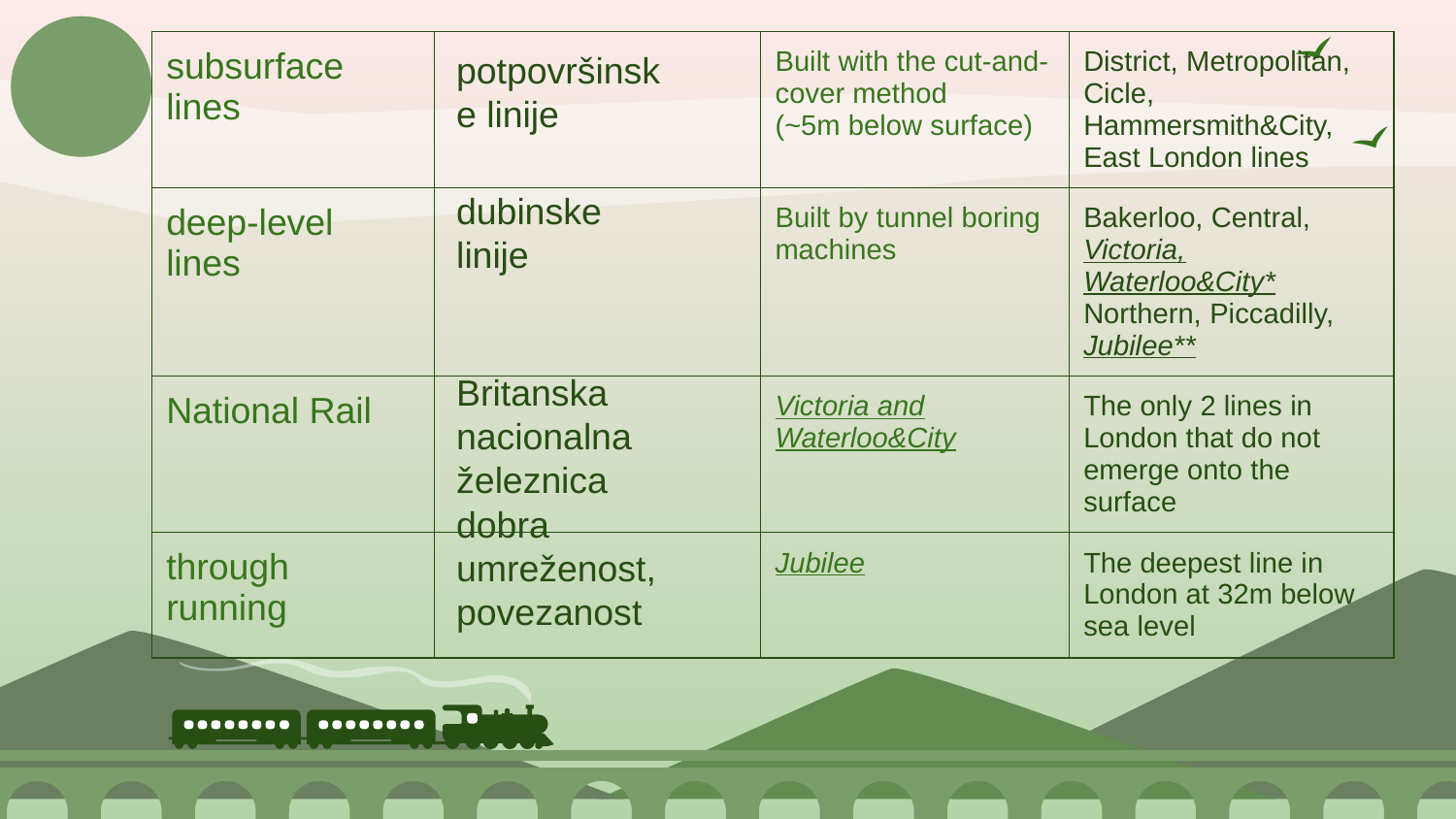

| subsurface lines |  | Built with the cut-and-cover method (~5m below surface) | District, Metropolitan, Cicle, Hammersmith&City, East London lines |
| --- | --- | --- | --- |
| deep-level lines |  | Built by tunnel boring machines | Bakerloo, Central, Victoria, Waterloo&City\* Northern, Piccadilly, Jubilee\*\* |
| National Rail |  | Victoria and Waterloo&City | The only 2 lines in London that do not emerge onto the surface |
| through running |  | Jubilee | The deepest line in London at 32m below sea level |
potpovršinske linije

dubinske linije

Britanska nacionalna železnica

dobra umreženost, povezanost